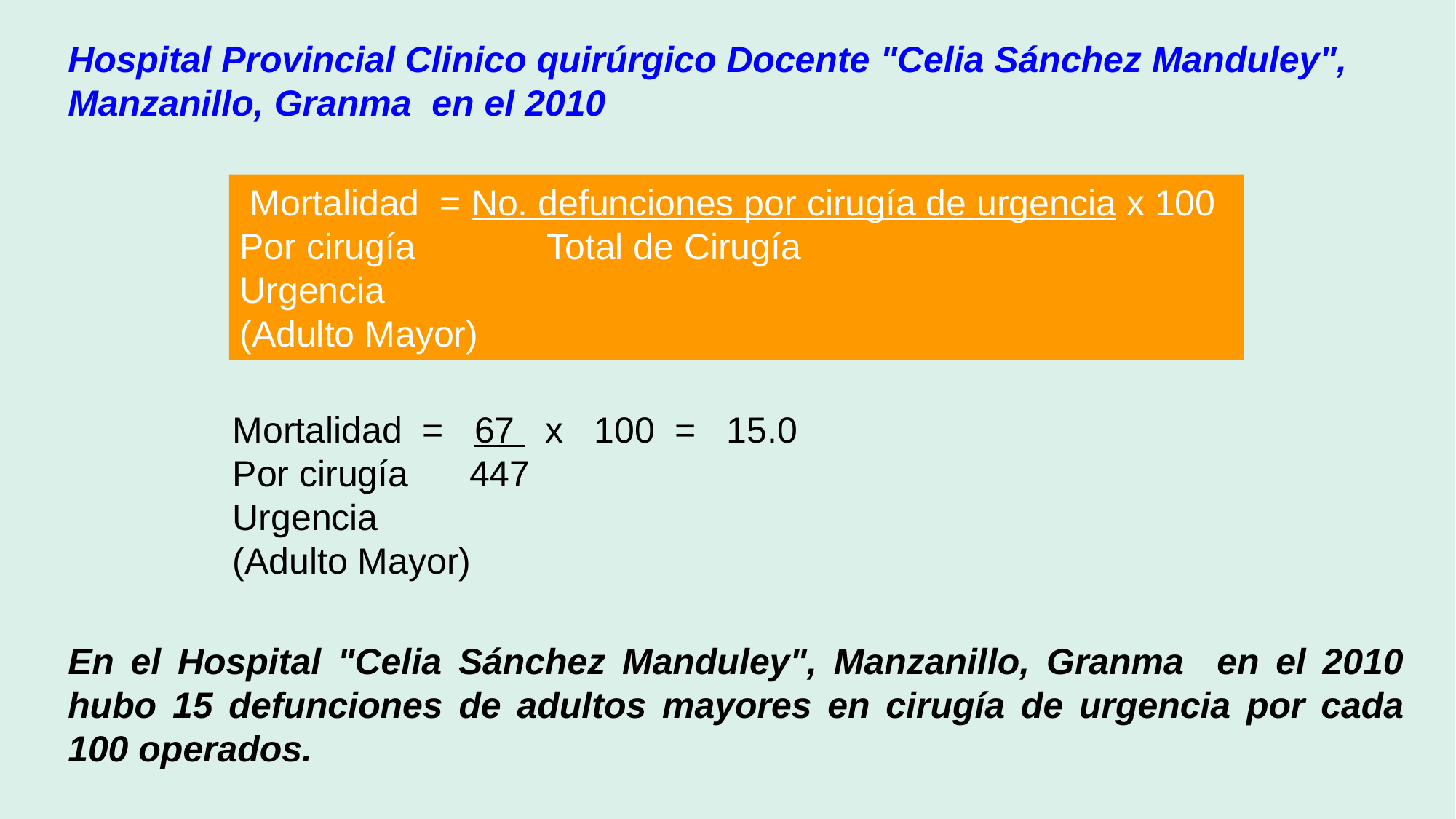

Hospital Provincial Clinico quirúrgico Docente "Celia Sánchez Manduley", Manzanillo, Granma  en el 2010
 Mortalidad  = No. defunciones por cirugía de urgencia x 100
Por cirugía             Total de Cirugía
Urgencia
(Adulto Mayor)
 Mortalidad  =   67   x   100  =   15.0
 Por cirugía      447
 Urgencia
 (Adulto Mayor)
En el Hospital "Celia Sánchez Manduley", Manzanillo, Granma  en el 2010 hubo 15 defunciones de adultos mayores en cirugía de urgencia por cada 100 operados.